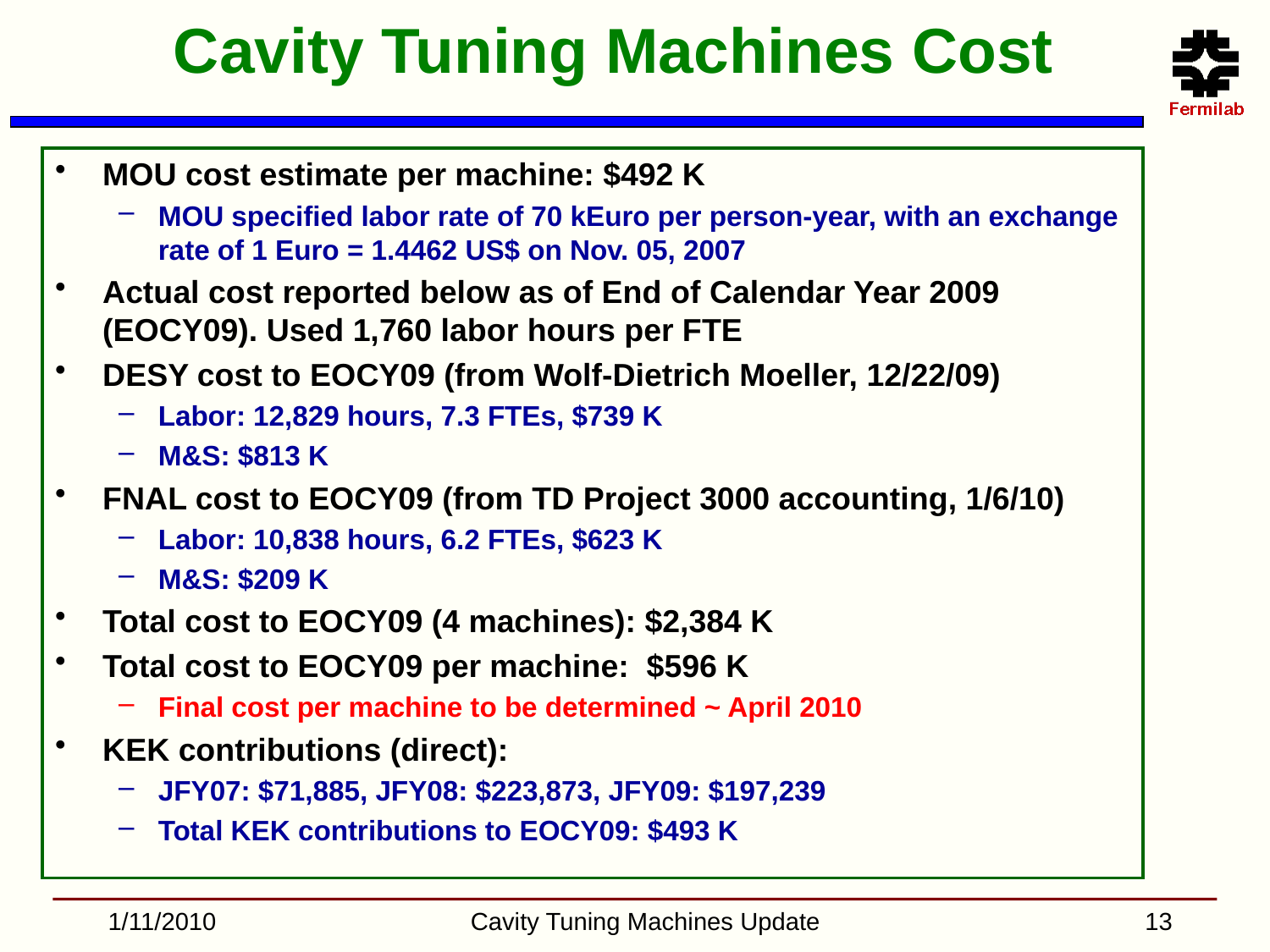

Cavity Tuning Machines Cost
MOU cost estimate per machine: $492 K
MOU specified labor rate of 70 kEuro per person-year, with an exchange rate of 1 Euro = 1.4462 US$ on Nov. 05, 2007
Actual cost reported below as of End of Calendar Year 2009 (EOCY09). Used 1,760 labor hours per FTE
DESY cost to EOCY09 (from Wolf-Dietrich Moeller, 12/22/09)
Labor: 12,829 hours, 7.3 FTEs, $739 K
M&S: $813 K
FNAL cost to EOCY09 (from TD Project 3000 accounting, 1/6/10)
Labor: 10,838 hours, 6.2 FTEs, $623 K
M&S: $209 K
Total cost to EOCY09 (4 machines): $2,384 K
Total cost to EOCY09 per machine:  $596 K
Final cost per machine to be determined ~ April 2010
KEK contributions (direct):
JFY07: $71,885, JFY08: $223,873, JFY09: $197,239
Total KEK contributions to EOCY09: $493 K
1/11/2010
Cavity Tuning Machines Update
13